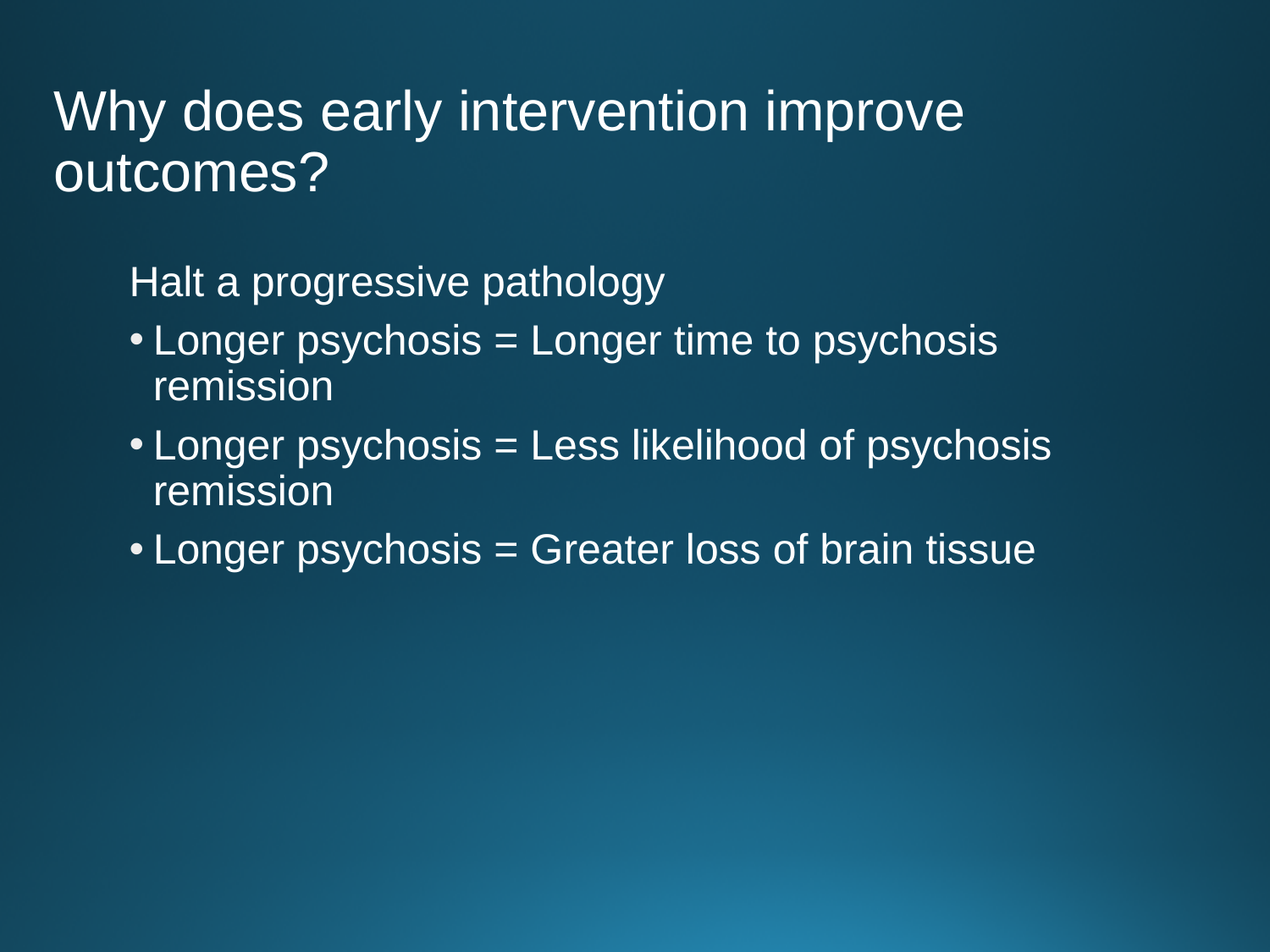

# Why does early intervention improve outcomes?
Halt a progressive pathology
Longer psychosis = Longer time to psychosis remission
Longer psychosis = Less likelihood of psychosis remission
Longer psychosis = Greater loss of brain tissue